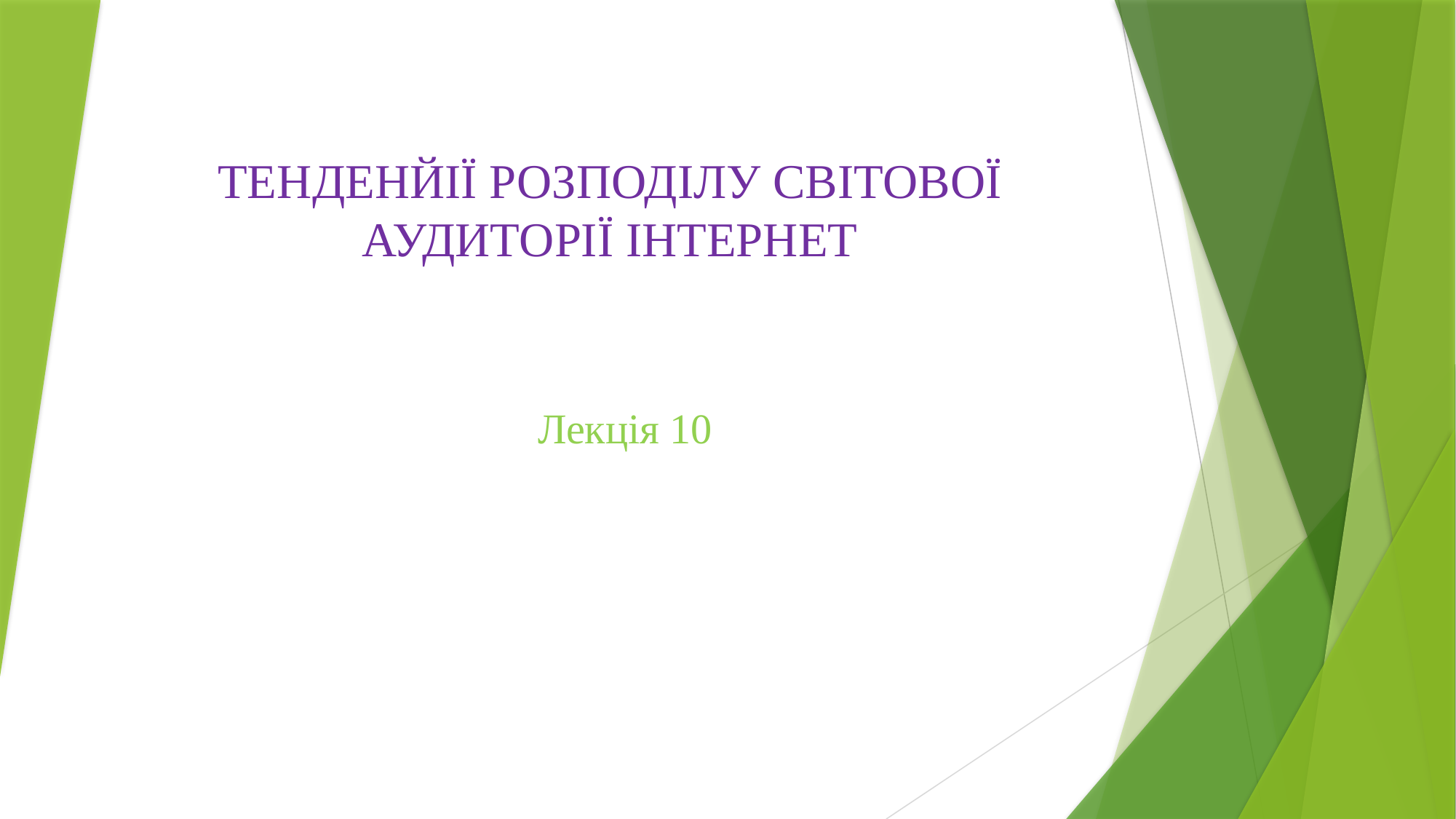

# ТЕНДЕНЙІЇ РОЗПОДІЛУ СВІТОВОЇ АУДИТОРІЇ ІНТЕРНЕТ
Лекція 10